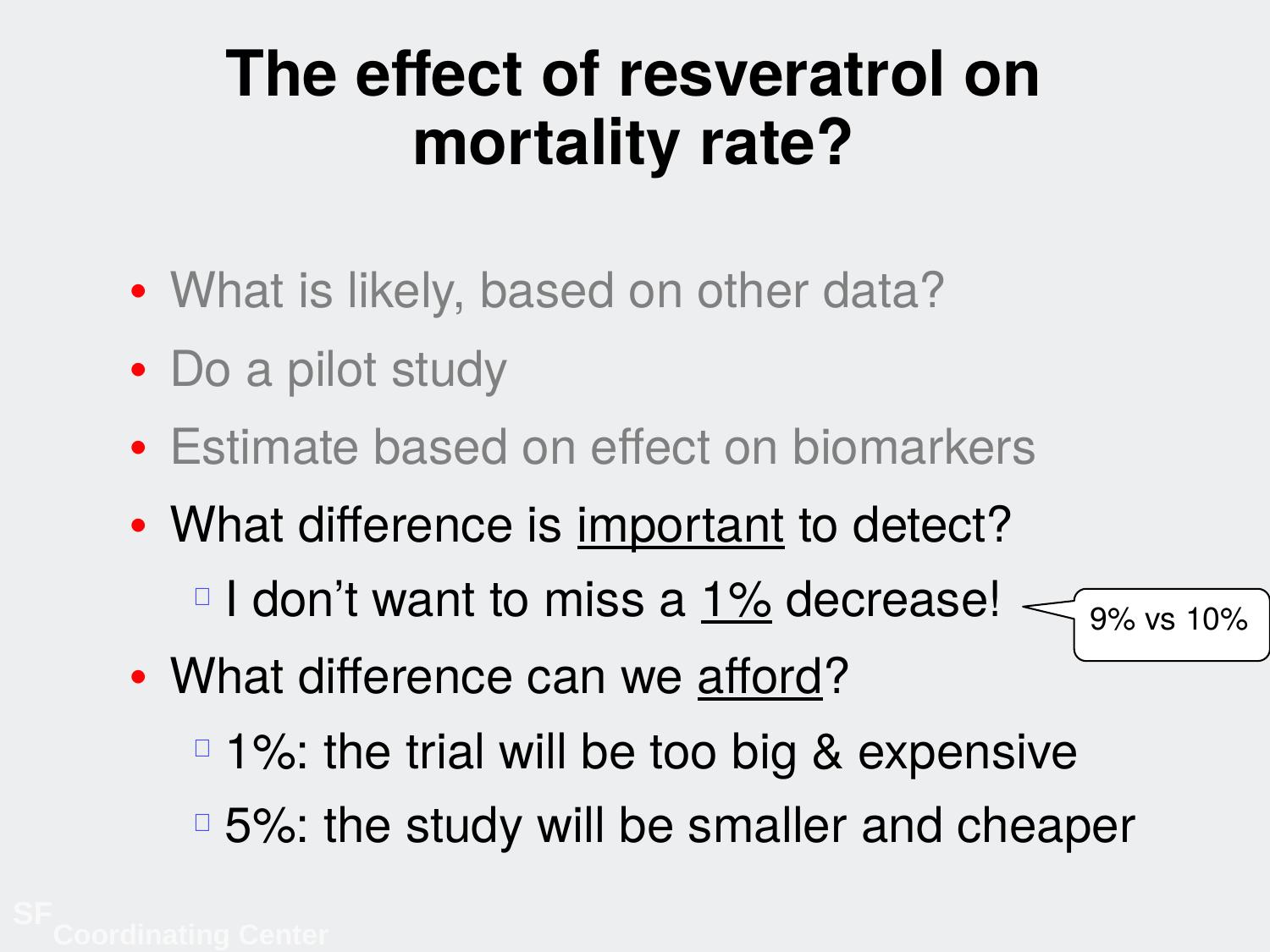

# The effect of resveratrol on mortality rate?
What is likely, based on other data?
Do a pilot study
Estimate based on effect on biomarkers
What difference is important to detect?
I don’t want to miss a 1% decrease!
What difference can we afford?
1%: the trial will be too big & expensive
5%: the study will be smaller and cheaper

9% vs 10%